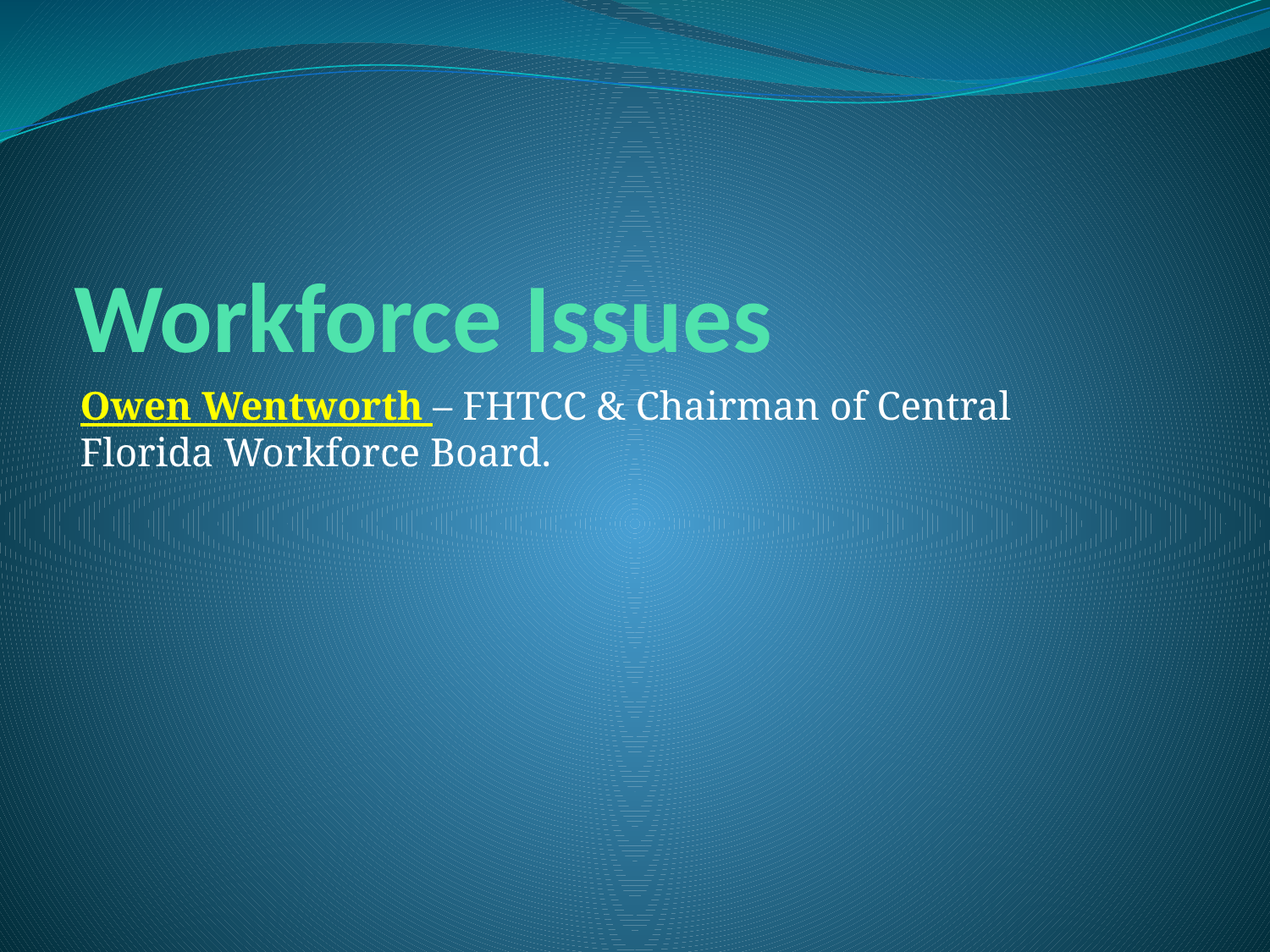

# Workforce Issues
Owen Wentworth – FHTCC & Chairman of Central Florida Workforce Board.